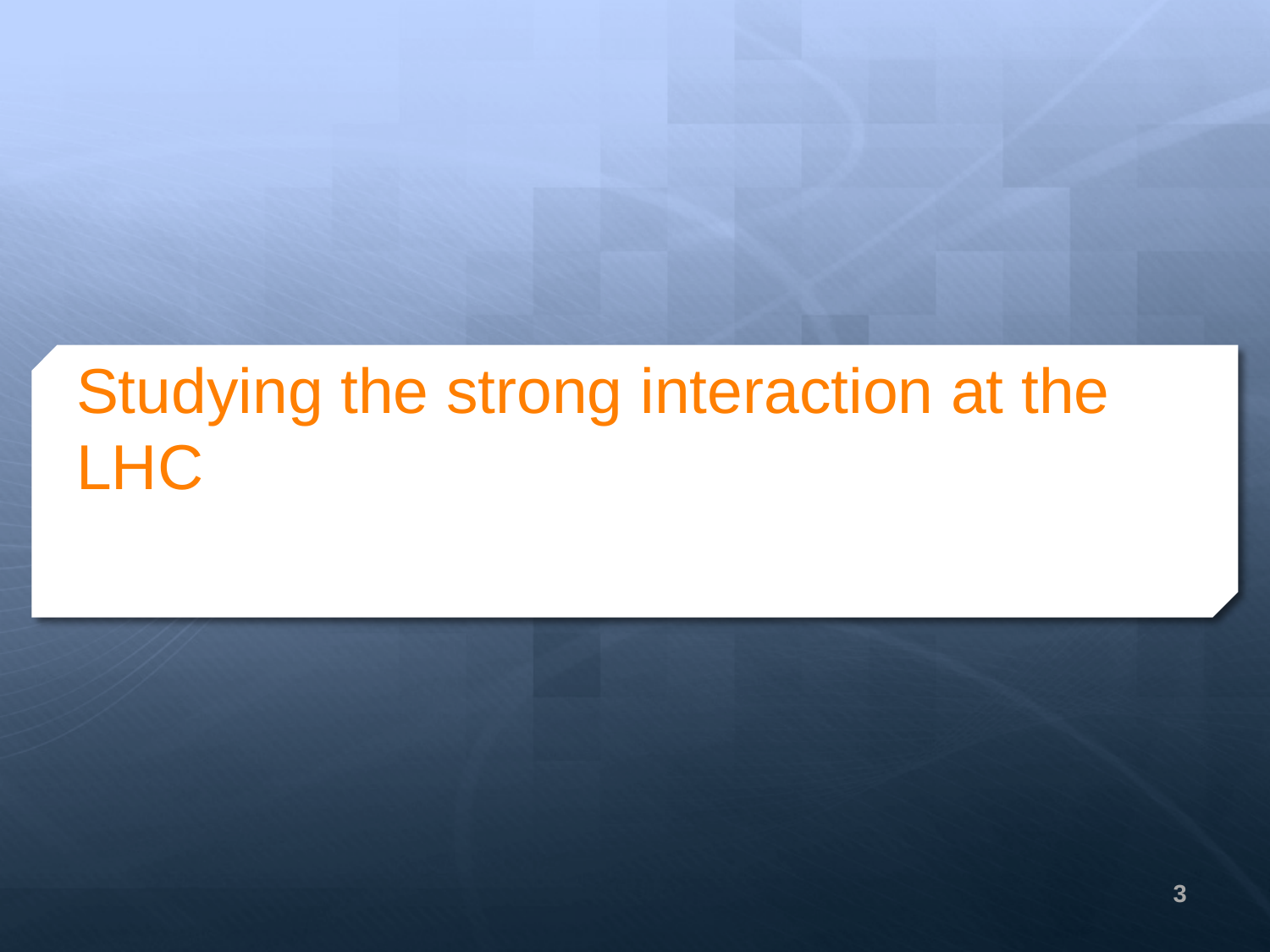

# Studying the strong interaction at the LHC
3